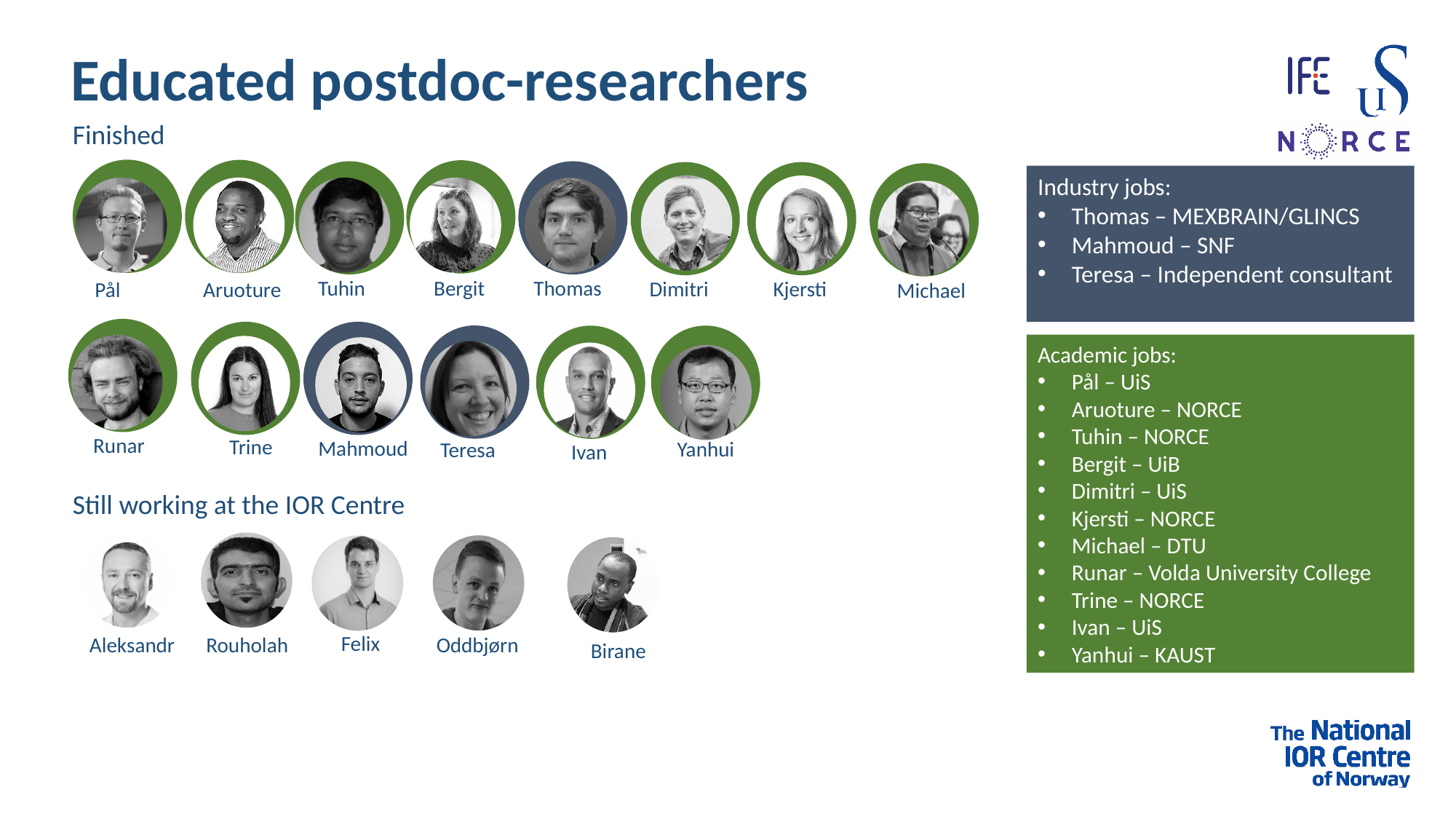

# Educated postdoc-researchers
Finished

Industry jobs:
Thomas – MEXBRAIN/GLINCS
Mahmoud – SNF
Teresa – Independent consultant

Tuhin
Bergit
Thomas
Dimitri
Kjersti
Pål
Aruoture
Michael

Academic jobs:
Pål – UiS
Aruoture – NORCE
Tuhin – NORCE
Bergit – UiB
Dimitri – UiS
Kjersti – NORCE
Michael – DTU
Runar – Volda University College
Trine – NORCE
Ivan – UiS
Yanhui – KAUST

Runar
Trine
Mahmoud
Yanhui
Teresa
Ivan
Still working at the IOR Centre

Felix
Oddbjørn
Aleksandr
Rouholah
Birane